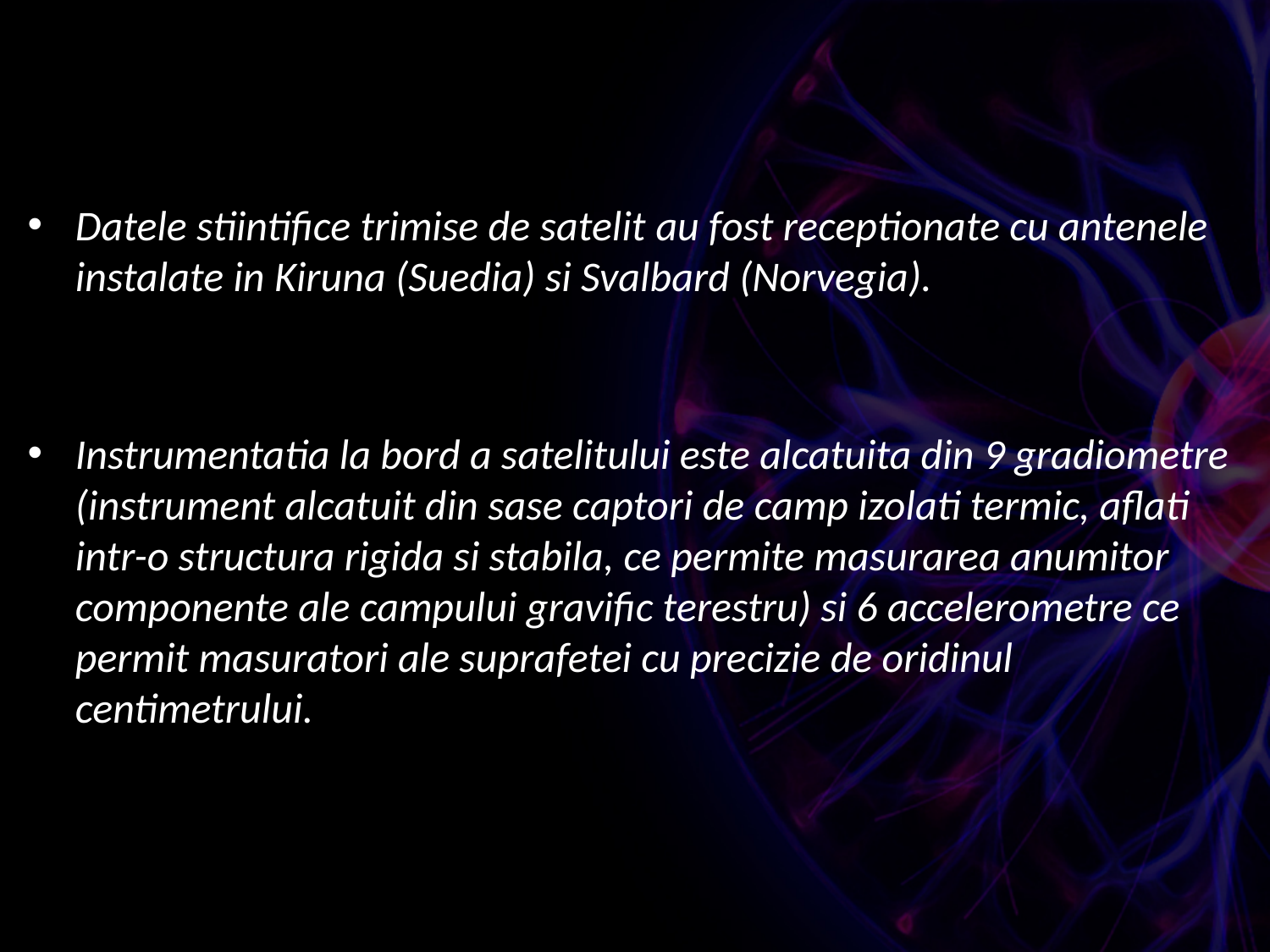

#

Datele stiintifice trimise de satelit au fost receptionate cu antenele instalate in Kiruna (Suedia) si Svalbard (Norvegia).

Instrumentatia la bord a satelitului este alcatuita din 9 gradiometre (instrument alcatuit din sase captori de camp izolati termic, aflati intr-o structura rigida si stabila, ce permite masurarea anumitor componente ale campului gravific terestru) si 6 accelerometre ce permit masuratori ale suprafetei cu precizie de oridinul centimetrului.